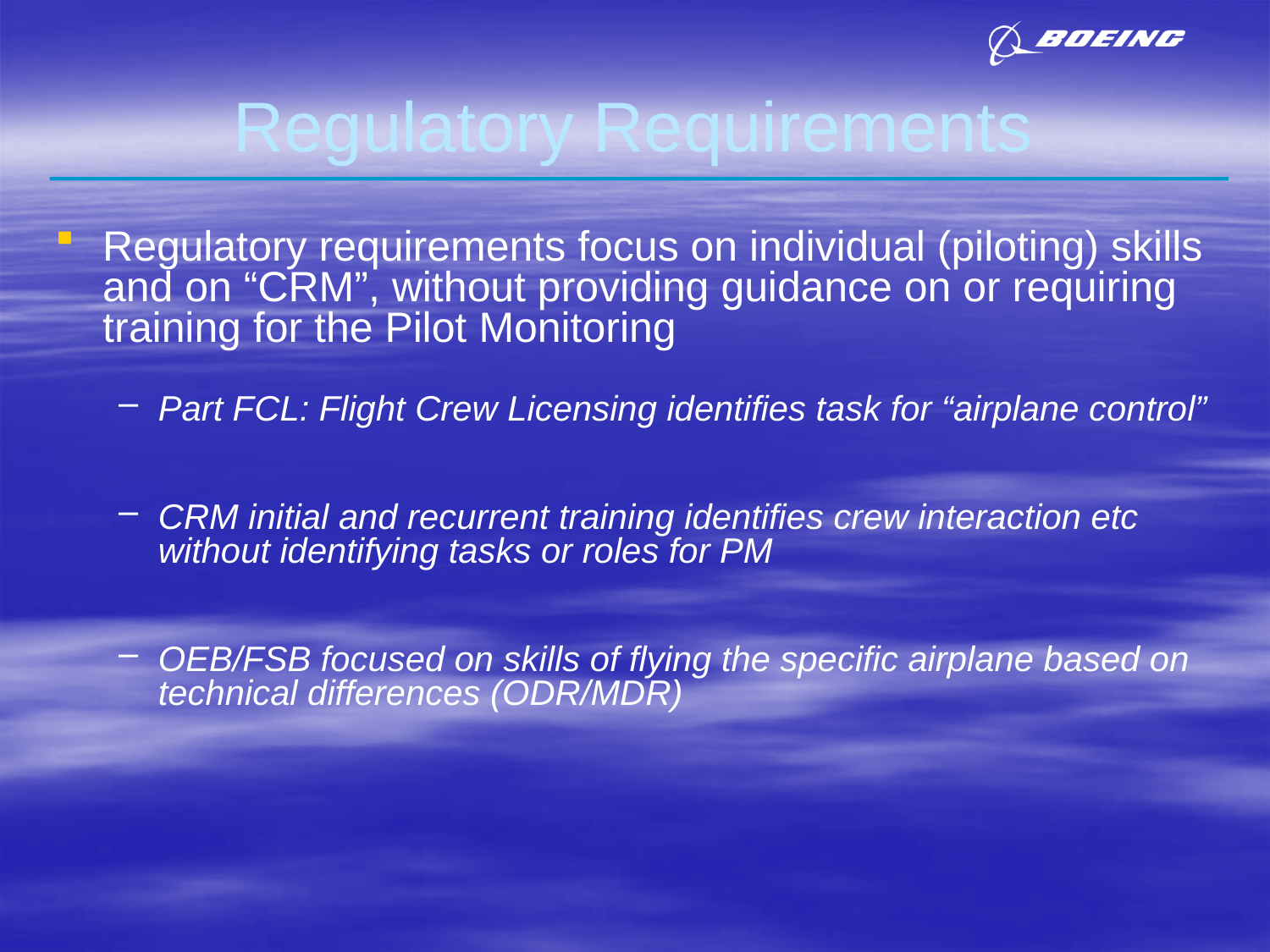

# Regulatory Requirements

Regulatory requirements focus on individual (piloting) skills and on “CRM”, without providing guidance on or requiring training for the Pilot Monitoring

Part FCL: Flight Crew Licensing identifies task for “airplane control”

CRM initial and recurrent training identifies crew interaction etc without identifying tasks or roles for PM

OEB/FSB focused on skills of flying the specific airplane based on technical differences (ODR/MDR)